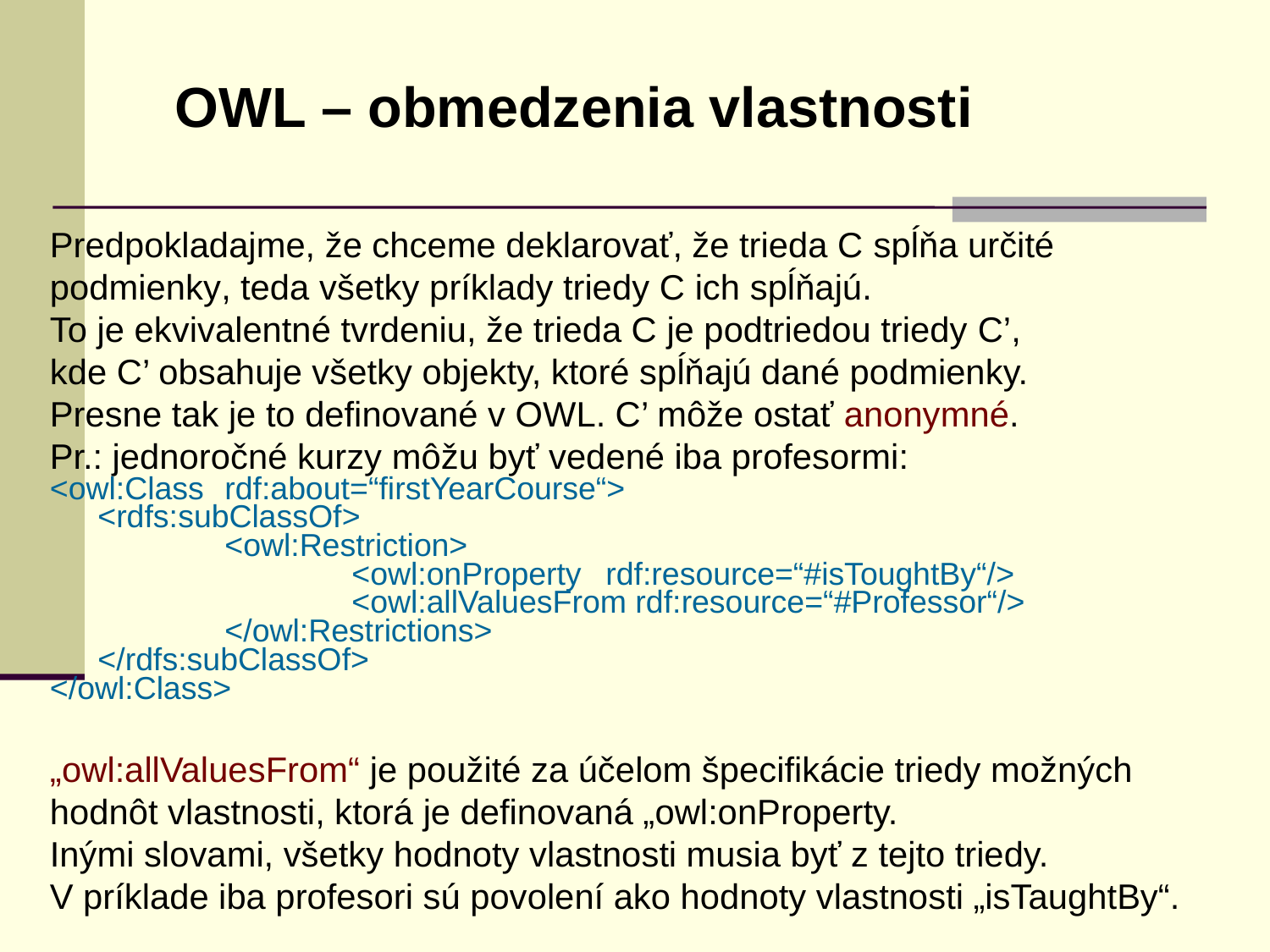

OWL – obmedzenia vlastnosti
Predpokladajme, že chceme deklarovať, že trieda C spĺňa určité
podmienky, teda všetky príklady triedy C ich spĺňajú.
To je ekvivalentné tvrdeniu, že trieda C je podtriedou triedy C’,
kde C’ obsahuje všetky objekty, ktoré spĺňajú dané podmienky.
Presne tak je to definované v OWL. C’ môže ostať anonymné.
Pr.: jednoročné kurzy môžu byť vedené iba profesormi:
<owl:Class	rdf:about=“firstYearCourse“>
	<rdfs:subClassOf>
		<owl:Restriction>
			<owl:onProperty	rdf:resource=“#isToughtBy“/>
			<owl:allValuesFrom rdf:resource=“#Professor“/>
		</owl:Restrictions>
	</rdfs:subClassOf>
</owl:Class>

„owl:allValuesFrom“ je použité za účelom špecifikácie triedy možných
hodnôt vlastnosti, ktorá je definovaná „owl:onProperty.
Inými slovami, všetky hodnoty vlastnosti musia byť z tejto triedy.
V príklade iba profesori sú povolení ako hodnoty vlastnosti „isTaughtBy“.